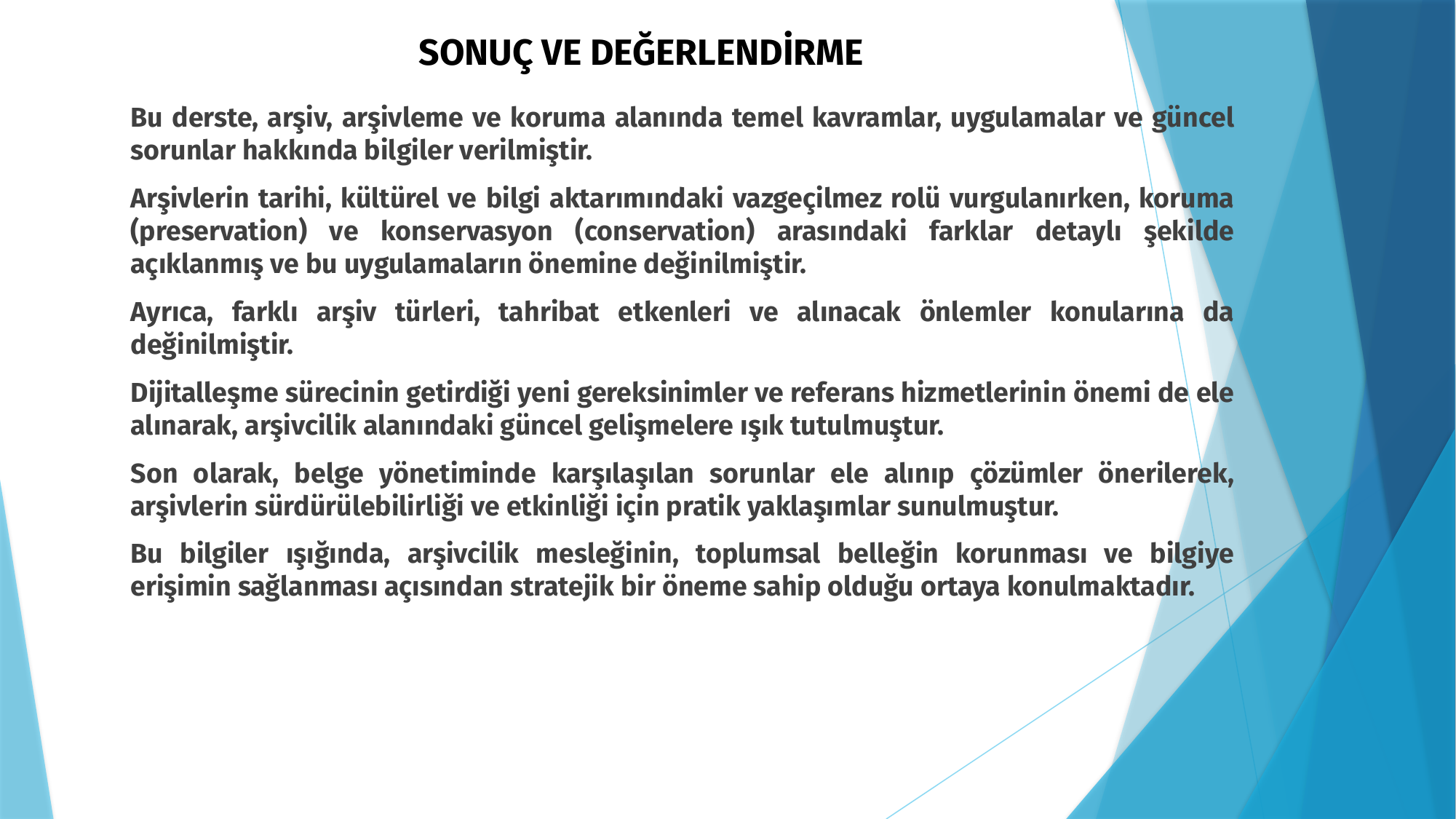

# SONUÇ VE DEĞERLENDİRME
Bu derste, arşiv, arşivleme ve koruma alanında temel kavramlar, uygulamalar ve güncel sorunlar hakkında bilgiler verilmiştir.
Arşivlerin tarihi, kültürel ve bilgi aktarımındaki vazgeçilmez rolü vurgulanırken, koruma (preservation) ve konservasyon (conservation) arasındaki farklar detaylı şekilde açıklanmış ve bu uygulamaların önemine değinilmiştir.
Ayrıca, farklı arşiv türleri, tahribat etkenleri ve alınacak önlemler konularına da değinilmiştir.
Dijitalleşme sürecinin getirdiği yeni gereksinimler ve referans hizmetlerinin önemi de ele alınarak, arşivcilik alanındaki güncel gelişmelere ışık tutulmuştur.
Son olarak, belge yönetiminde karşılaşılan sorunlar ele alınıp çözümler önerilerek, arşivlerin sürdürülebilirliği ve etkinliği için pratik yaklaşımlar sunulmuştur.
Bu bilgiler ışığında, arşivcilik mesleğinin, toplumsal belleğin korunması ve bilgiye erişimin sağlanması açısından stratejik bir öneme sahip olduğu ortaya konulmaktadır.